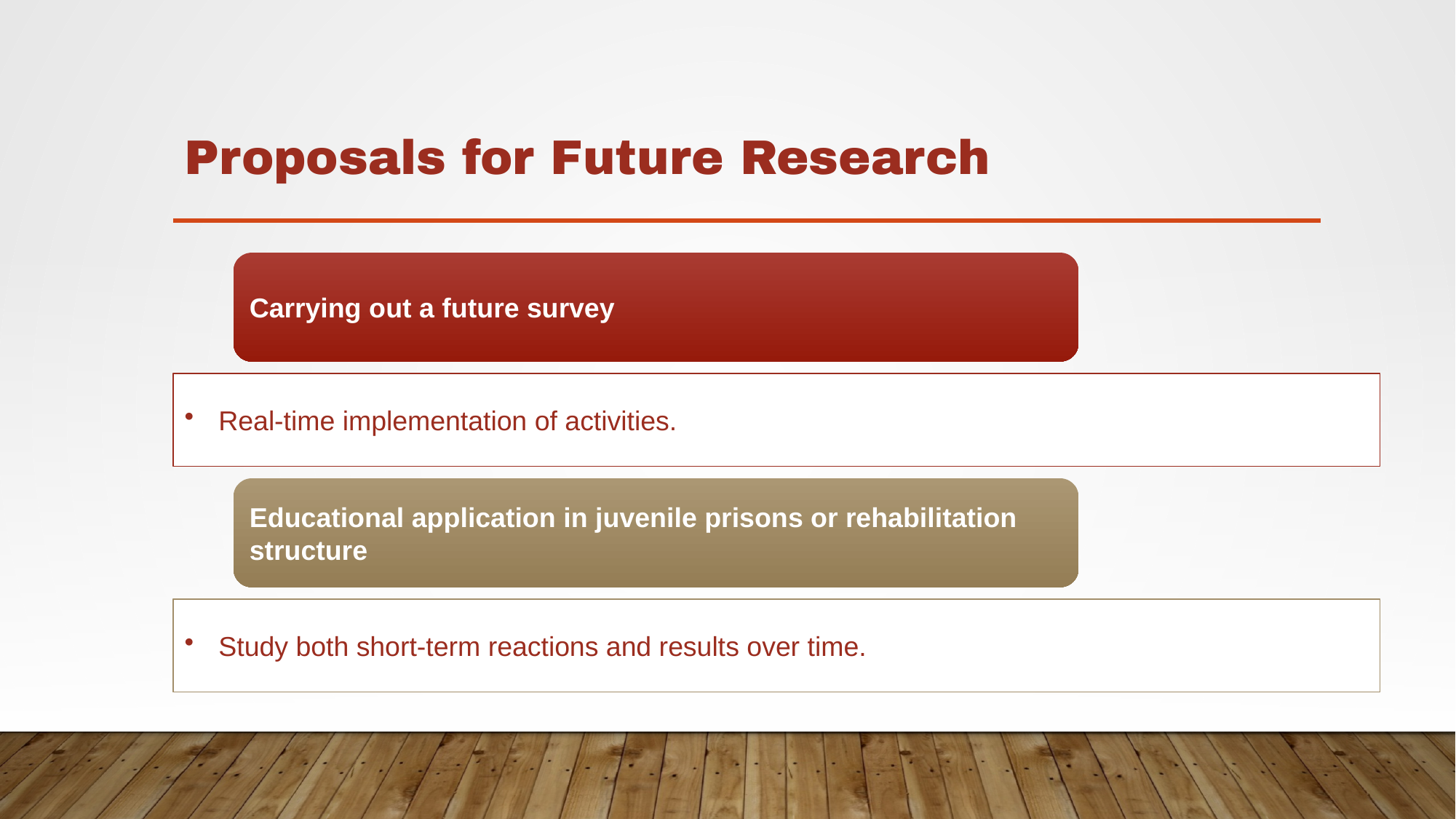

# Proposals for Future Research
Carrying out a future survey
Real-time implementation of activities.
Educational application in juvenile prisons or rehabilitation structure
Study both short-term reactions and results over time.